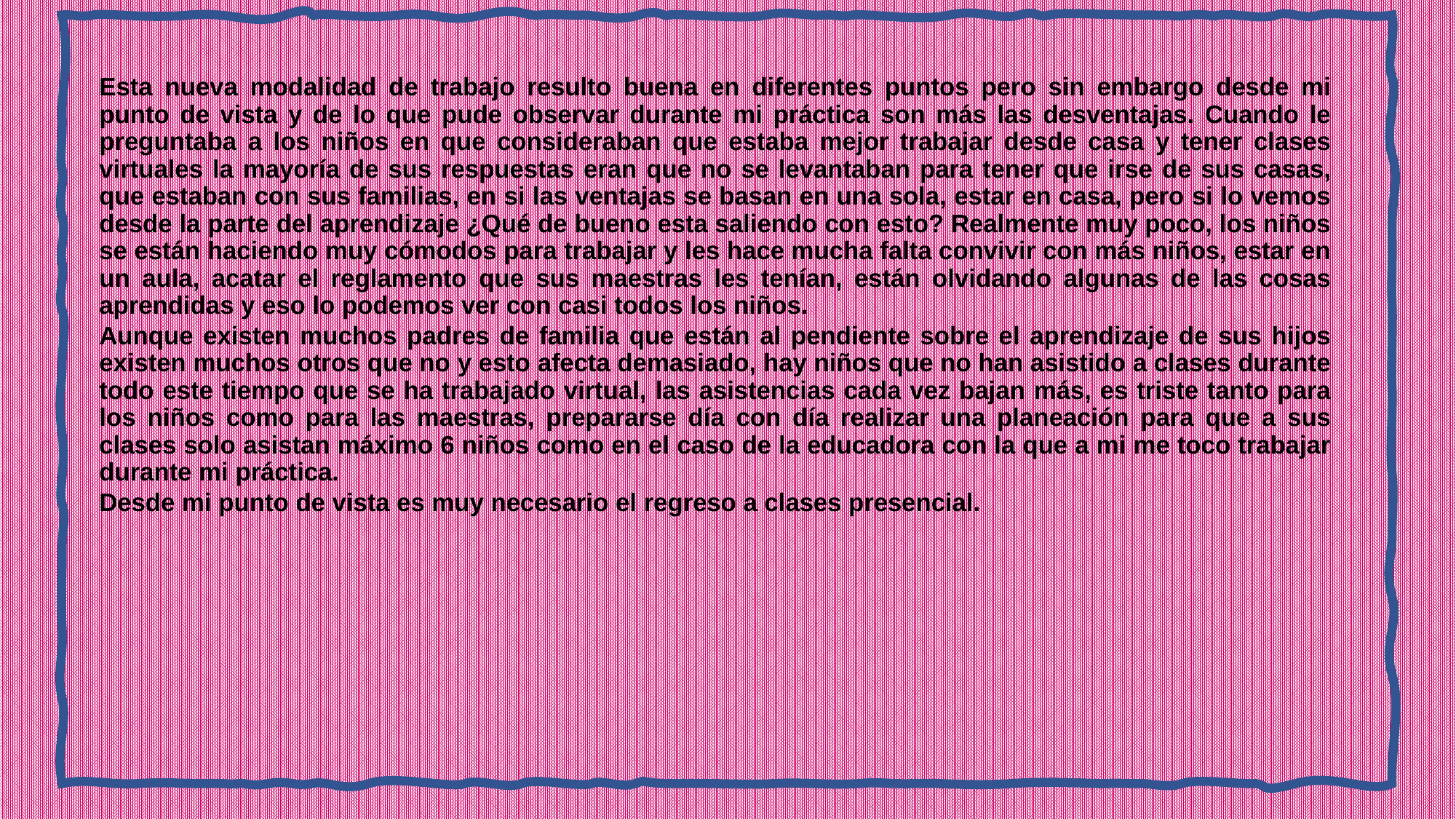

Esta nueva modalidad de trabajo resulto buena en diferentes puntos pero sin embargo desde mi punto de vista y de lo que pude observar durante mi práctica son más las desventajas. Cuando le preguntaba a los niños en que consideraban que estaba mejor trabajar desde casa y tener clases virtuales la mayoría de sus respuestas eran que no se levantaban para tener que irse de sus casas, que estaban con sus familias, en si las ventajas se basan en una sola, estar en casa, pero si lo vemos desde la parte del aprendizaje ¿Qué de bueno esta saliendo con esto? Realmente muy poco, los niños se están haciendo muy cómodos para trabajar y les hace mucha falta convivir con más niños, estar en un aula, acatar el reglamento que sus maestras les tenían, están olvidando algunas de las cosas aprendidas y eso lo podemos ver con casi todos los niños.
Aunque existen muchos padres de familia que están al pendiente sobre el aprendizaje de sus hijos existen muchos otros que no y esto afecta demasiado, hay niños que no han asistido a clases durante todo este tiempo que se ha trabajado virtual, las asistencias cada vez bajan más, es triste tanto para los niños como para las maestras, prepararse día con día realizar una planeación para que a sus clases solo asistan máximo 6 niños como en el caso de la educadora con la que a mi me toco trabajar durante mi práctica.
Desde mi punto de vista es muy necesario el regreso a clases presencial.